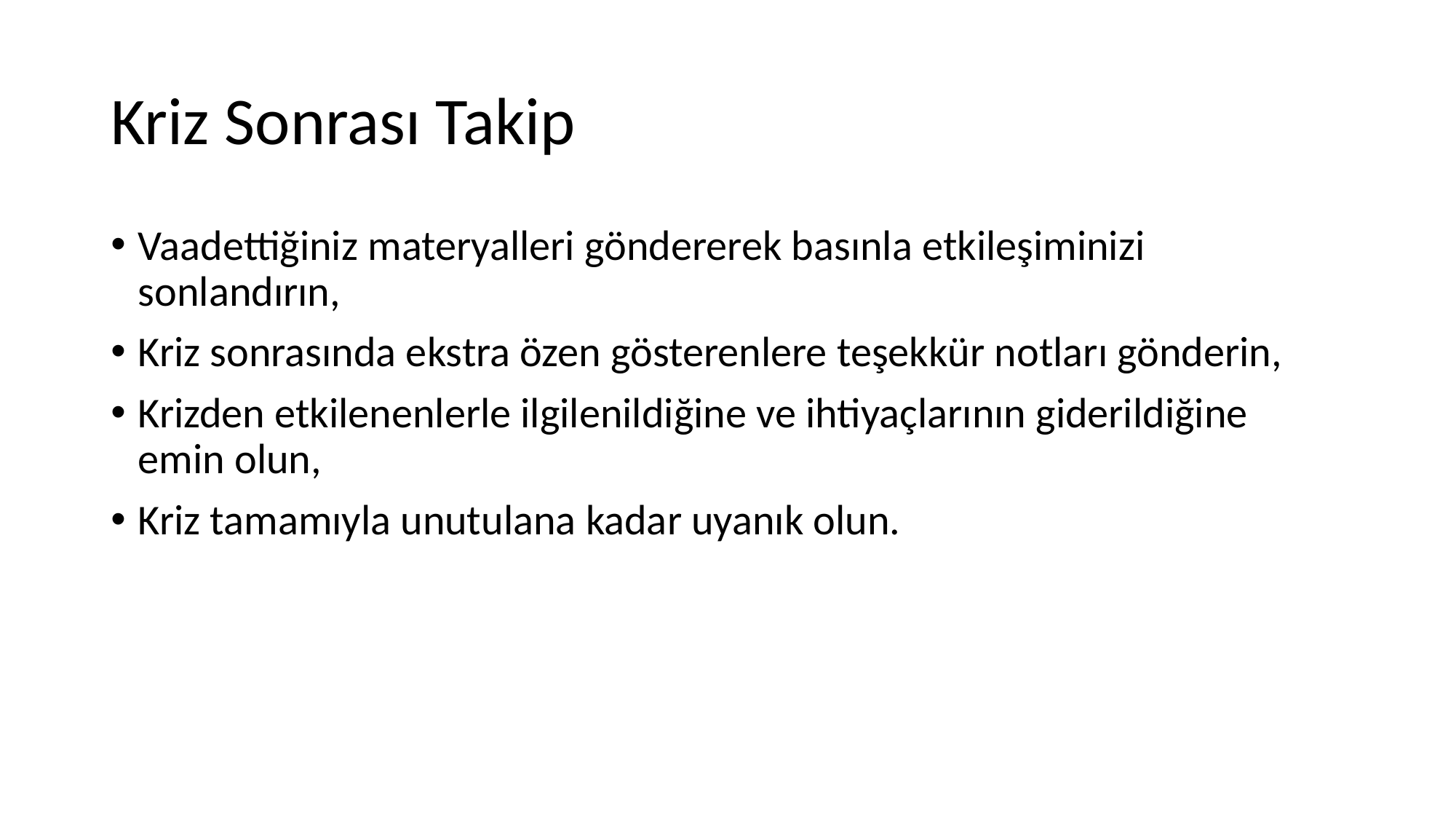

# Kriz Sonrası Takip
Vaadettiğiniz materyalleri göndererek basınla etkileşiminizi sonlandırın,
Kriz sonrasında ekstra özen gösterenlere teşekkür notları gönderin,
Krizden etkilenenlerle ilgilenildiğine ve ihtiyaçlarının giderildiğine emin olun,
Kriz tamamıyla unutulana kadar uyanık olun.